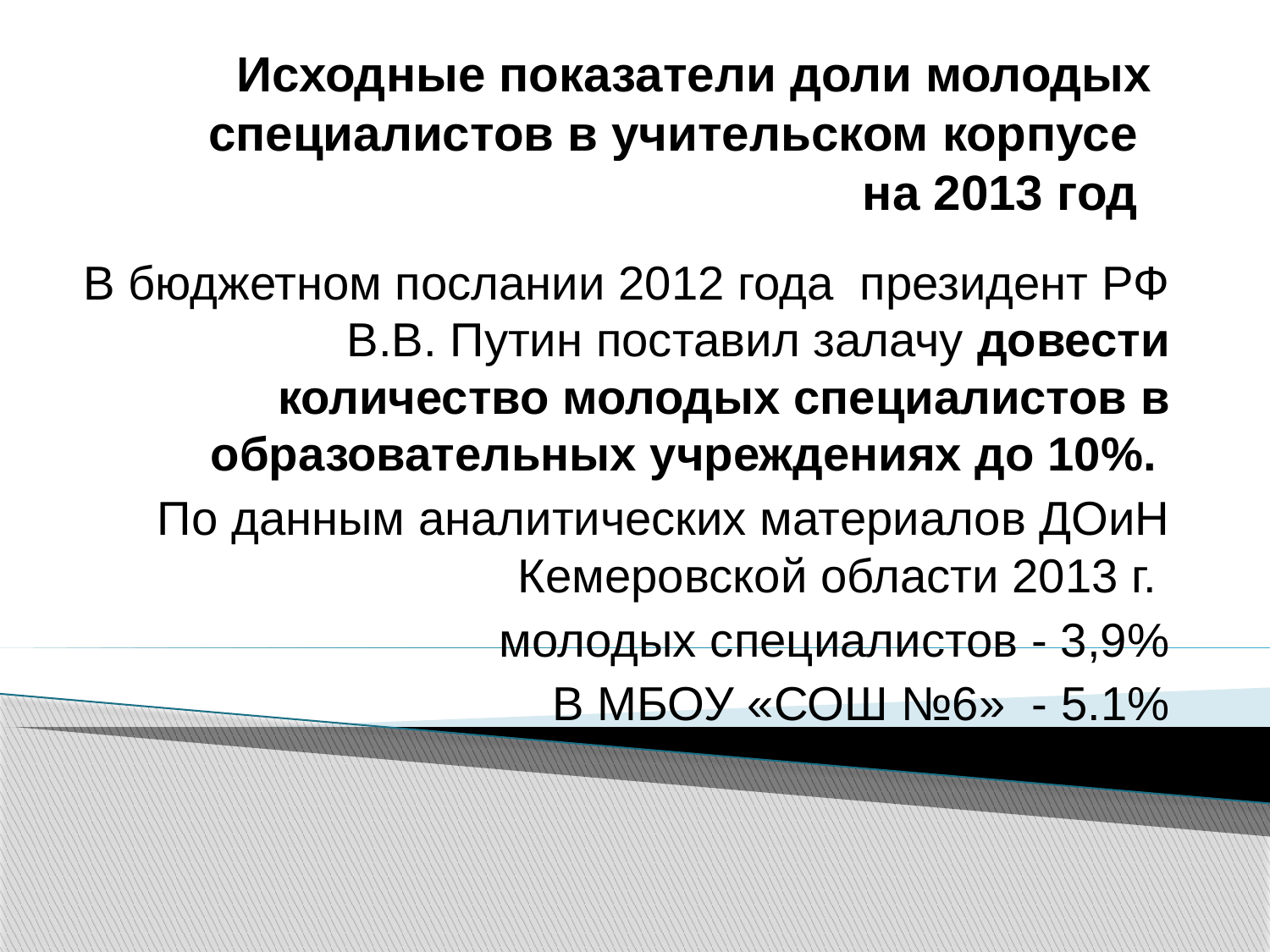

# Исходные показатели доли молодых специалистов в учительском корпусе на 2013 год
В бюджетном послании 2012 года  президент РФ В.В. Путин поставил залачу довести количество молодых специалистов в образовательных учреждениях до 10%.
По данным аналитических материалов ДОиН Кемеровской области 2013 г.
молодых специалистов - 3,9%
В МБОУ «СОШ №6»  - 5.1%